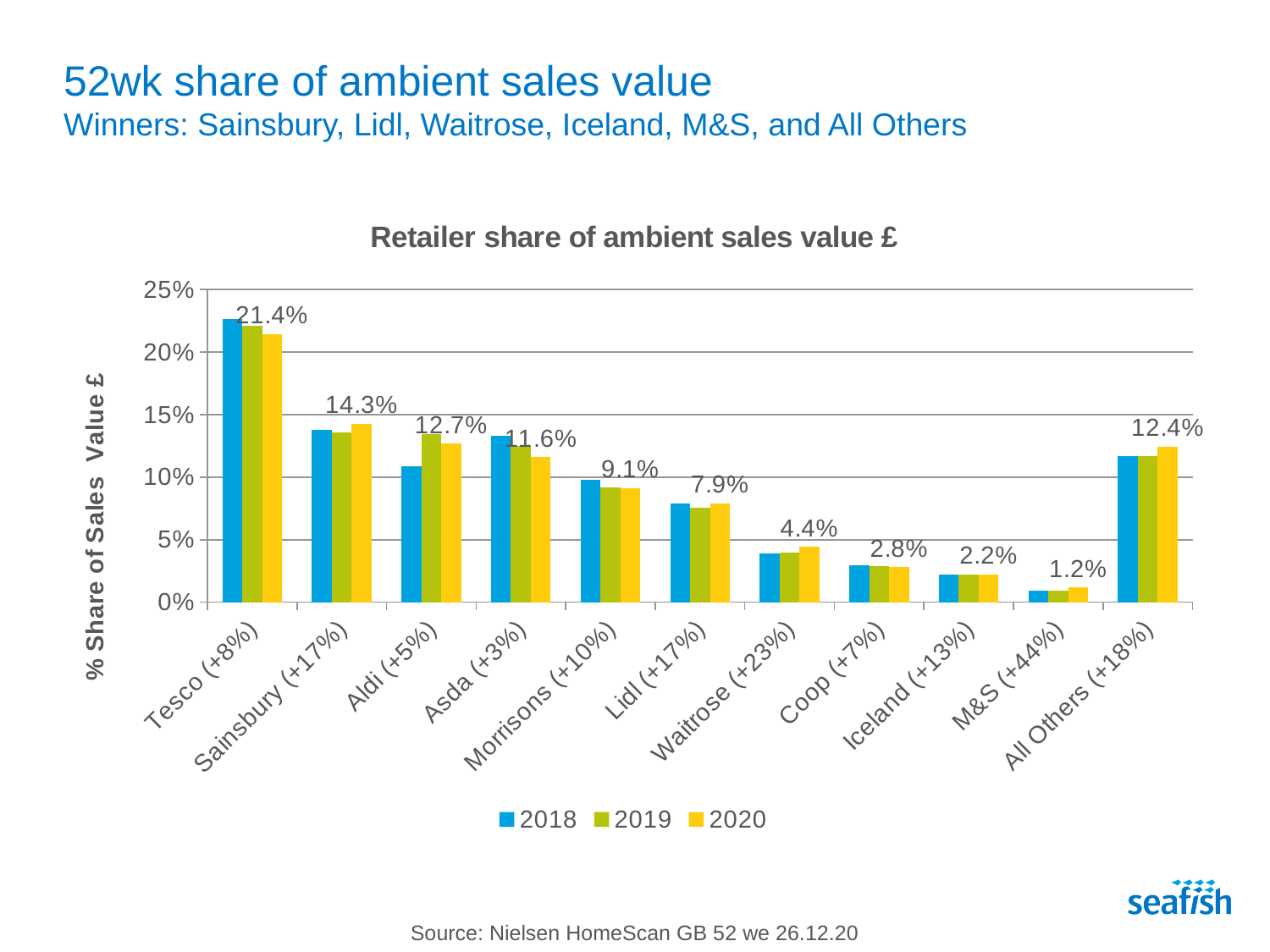

# 52wk share of ambient sales value Winners: Sainsbury, Lidl, Waitrose, Iceland, M&S, and All Others

### Chart: Retailer share of ambient sales value £

| Category | 2018 | 2019 | 2020 |
|---|---|---|---|
| Tesco (+8%) | 0.22616643795303865 | 0.22128771465167682 | 0.21413741586735413 |
| Sainsbury (+17%) | 0.1380489579384578 | 0.13546381021751958 | 0.14274104479455516 |
| Aldi (+5%) | 0.10855883083707897 | 0.1345407868858542 | 0.12687833553672753 |
| Asda (+3%) | 0.13268875252227685 | 0.1249592178986181 | 0.11594139633247788 |
| Morrisons (+10%) | 0.09811948839302012 | 0.09165880900794286 | 0.09096488115181615 |
| Lidl (+17%) | 0.07914368761881074 | 0.07543300190526632 | 0.07913357026796425 |
| Waitrose (+23%) | 0.03900815970264246 | 0.040021377605860775 | 0.044084324826985766 |
| Coop (+7%) | 0.029653035162557913 | 0.02897844131635302 | 0.027905037534114788 |
| Iceland (+13%) | 0.02230885555687968 | 0.021782309947694856 | 0.022162979722306783 |
| M&S (+44%) | 0.009485166795535106 | 0.009154550710354807 | 0.011818797895100092 |
| All Others (+18%) | 0.11681862751970172 | 0.11671997985285855 | 0.12423221607059741 |
Source: Nielsen HomeScan GB 52 we 26.12.20